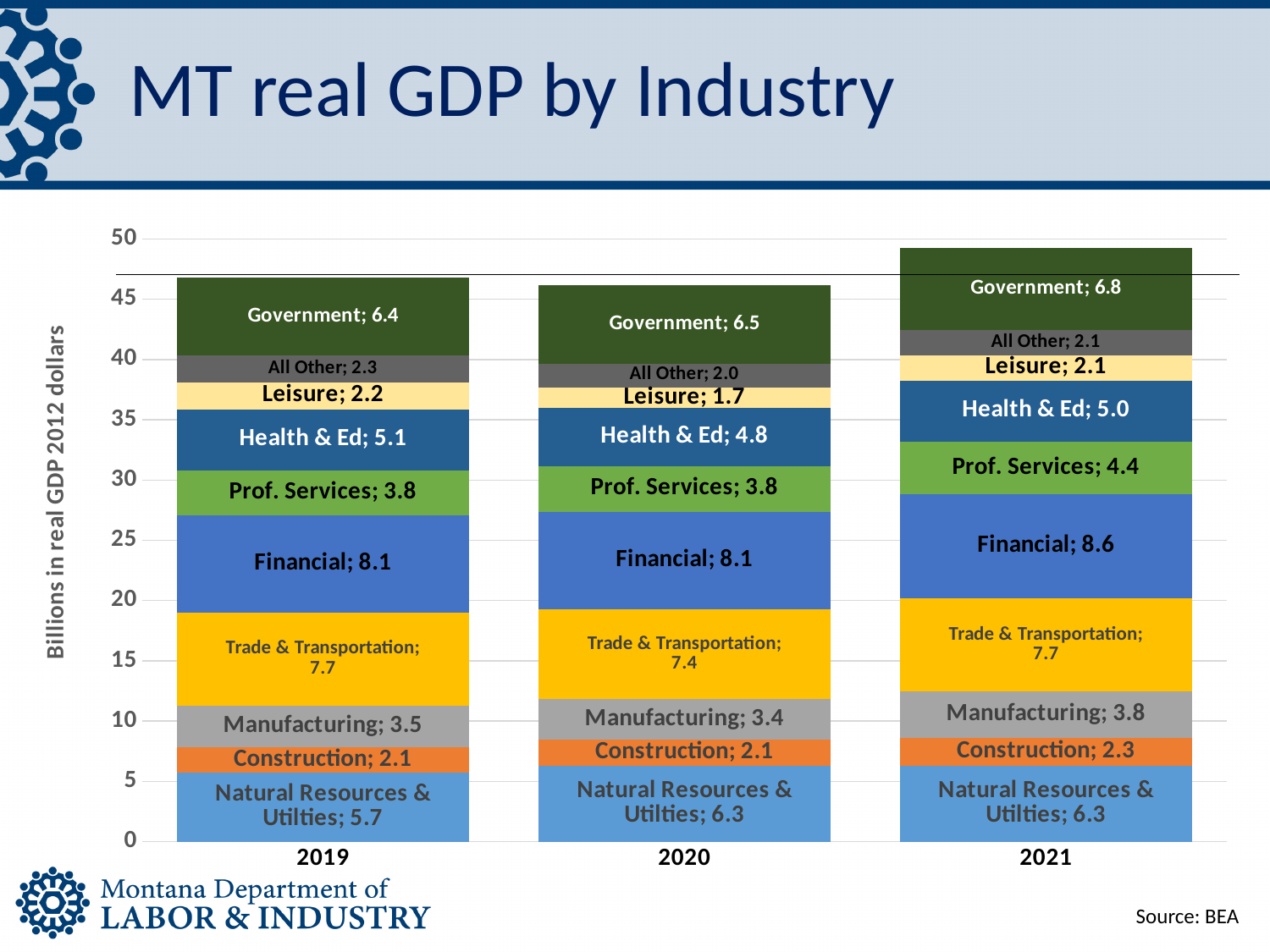

# MT real GDP by Industry

### Chart

| Category | Natural Resources & Utilties | Construction | Manufacturing | Trade & Transportation | Financial | Prof. Services | Health & Ed | Leisure | All Other | Government |
|---|---|---|---|---|---|---|---|---|---|---|
| 2019 | 5.7086 | 2.1296 | 3.4516 | 7.6808000000000005 | 8.0974 | 3.7564 | 5.0605 | 2.2077 | 2.2867000000000015 | 6.4087 |
| 2020 | 6.292 | 2.142 | 3.3978 | 7.424600000000001 | 8.1287 | 3.7912 | 4.7926 | 1.7350999999999999 | 1.972999999999998 | 6.4811000000000005 |
| 2021 | 6.298299999999999 | 2.3223000000000003 | 3.8428 | 7.7056 | 8.632299999999999 | 4.4153 | 5.024 | 2.1172 | 2.1250000000000018 | 6.7809 |
Source: BEA